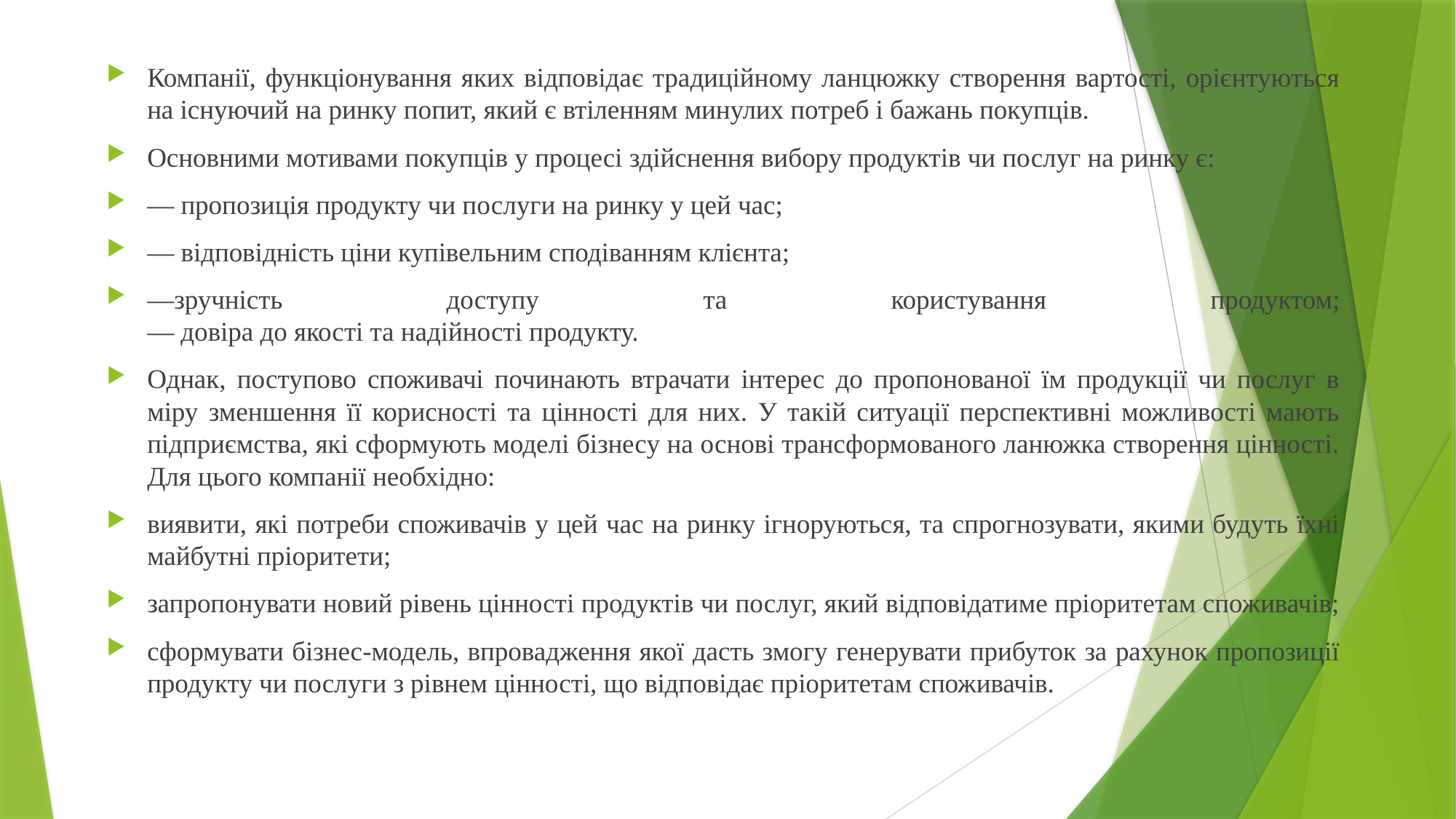

Компанії, функціонування яких відповідає традиційному ланцюжку створення вартості, орієнтуються на існуючий на ринку попит, який є втіленням минулих потреб і бажань покупців.
Основними мотивами покупців у процесі здійснення вибору продуктів чи послуг на ринку є:
— пропозиція продукту чи послуги на ринку у цей час;
— відповідність ціни купівельним сподіванням клієнта;
—зручність доступу та користування продуктом;
— довіра до якості та надійності продукту.
Однак, поступово споживачі починають втрачати інтерес до пропонованої їм продукції чи послуг в міру зменшення її корисності та цінності для них. У такій ситуації перспективні можливості мають підприємства, які сформують моделі бізнесу на основі трансформованого ланюжка створення цінності. Для цього компанії необхідно:
виявити, які потреби споживачів у цей час на ринку ігноруються, та спрогнозувати, якими будуть їхні майбутні пріоритети;
запропонувати новий рівень цінності продуктів чи послуг, який відповідатиме пріоритетам споживачів;
сформувати бізнес-модель, впровадження якої дасть змогу генерувати прибуток за рахунок пропозиції продукту чи послуги з рівнем цінності, що відповідає пріоритетам споживачів.